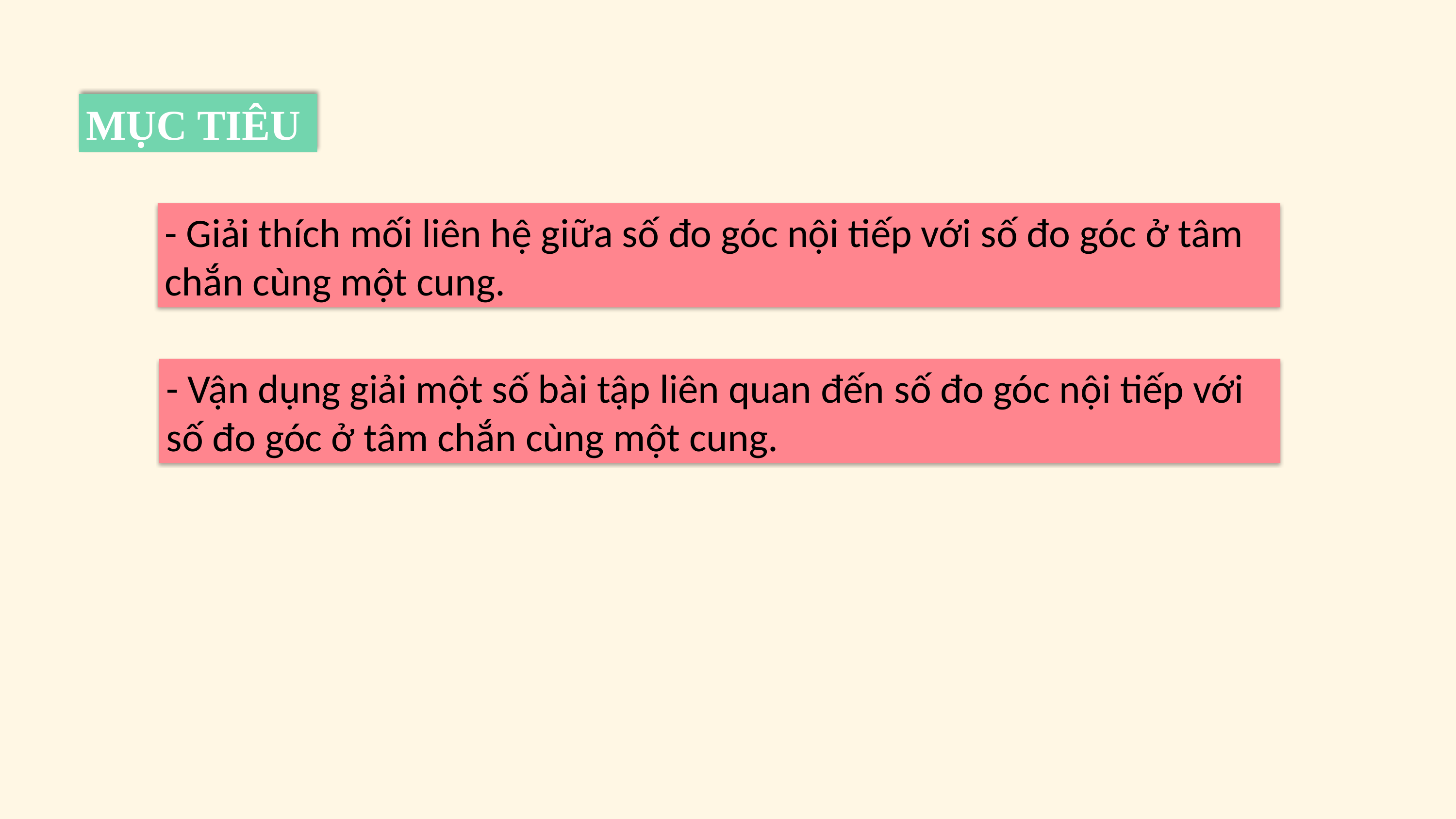

MỤC TIÊU
- Giải thích mối liên hệ giữa số đo góc nội tiếp với số đo góc ở tâm chắn cùng một cung.
- Vận dụng giải một số bài tập liên quan đến số đo góc nội tiếp với số đo góc ở tâm chắn cùng một cung.